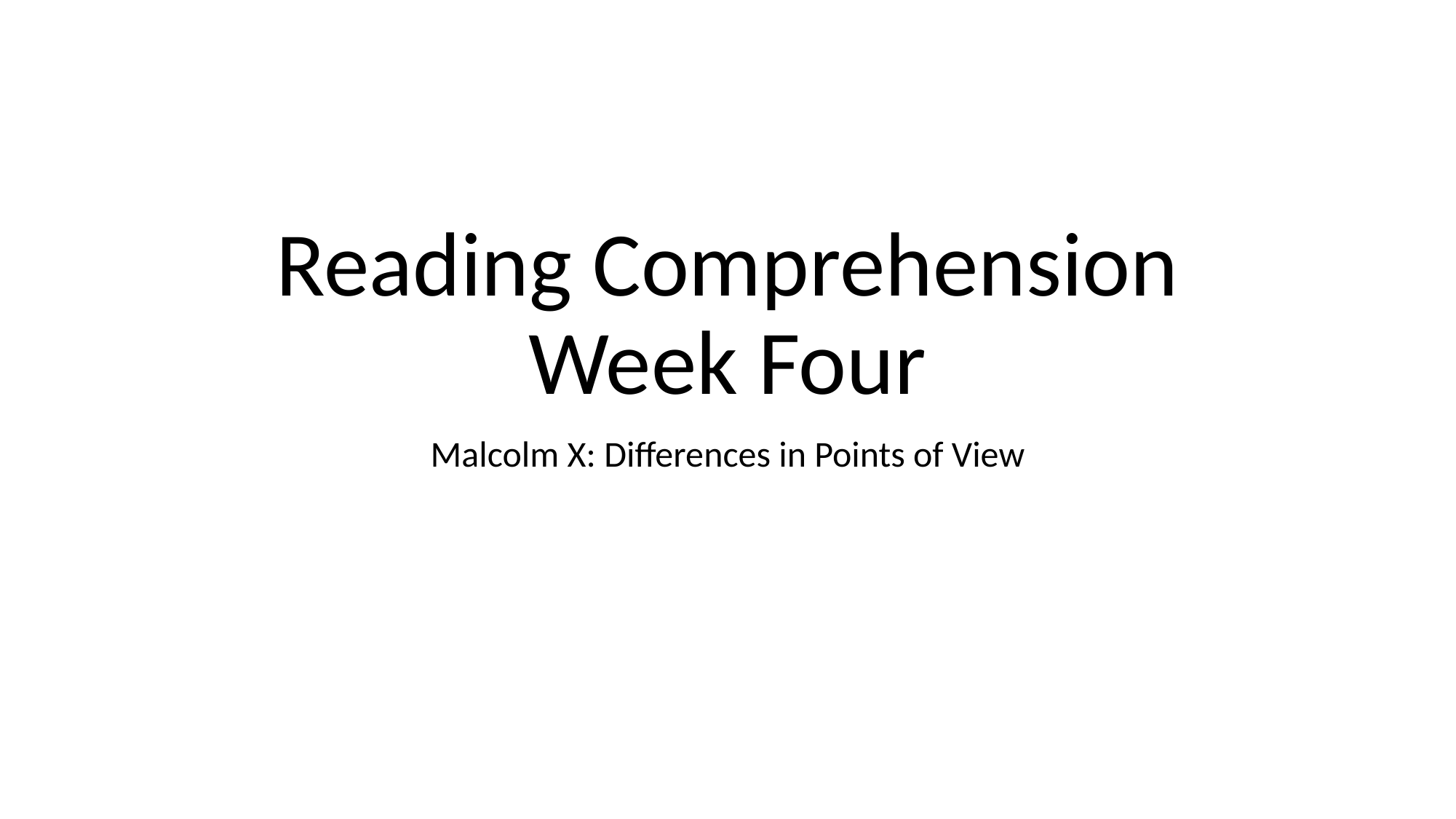

# Reading Comprehension Week Four
Malcolm X: Differences in Points of View